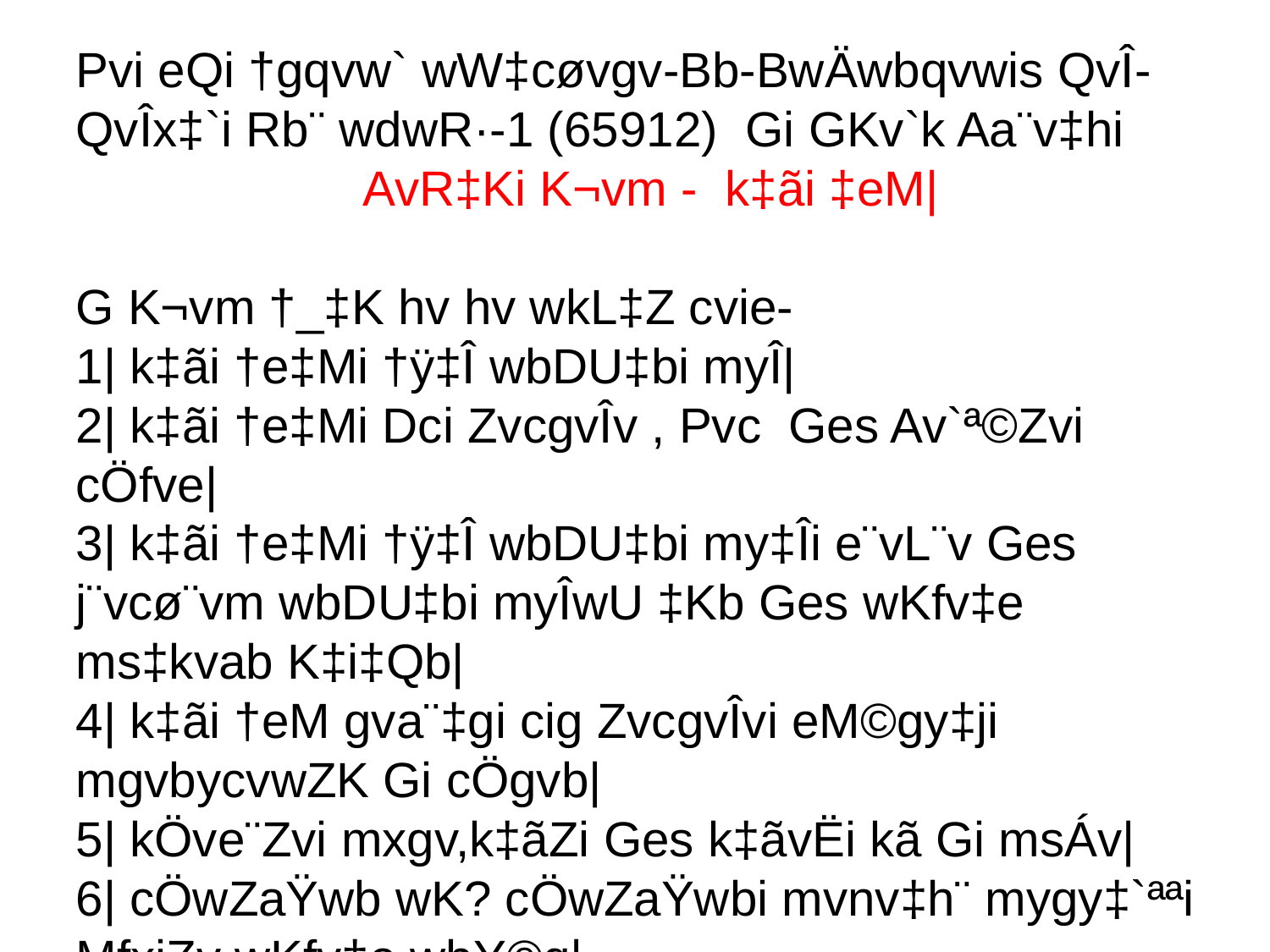

Pvi eQi †gqvw` wW‡cøvgv-Bb-BwÄwbqvwis QvÎ-QvÎx‡`i Rb¨ wdwR·-1 (65912)  Gi GKv`k Aa¨v‡hi
AvR‡Ki K¬vm -  k‡ãi ‡eM|

G K¬vm †_‡K hv hv wkL‡Z cvie-
1| k‡ãi †e‡Mi †ÿ‡Î wbDU‡bi myÎ|
2| k‡ãi †e‡Mi Dci ZvcgvÎv , Pvc  Ges Av`ª©Zvi cÖfve|
3| k‡ãi †e‡Mi †ÿ‡Î wbDU‡bi my‡Îi e¨vL¨v Ges j¨vcø¨vm wbDU‡bi myÎwU ‡Kb Ges wKfv‡e ms‡kvab K‡i‡Qb|
4| k‡ãi †eM gva¨‡gi cig ZvcgvÎvi eM©gy‡ji mgvbycvwZK Gi cÖgvb|
5| kÖve¨Zvi mxgv,k‡ãZi Ges k‡ãvËi kã Gi msÁv|
6| cÖwZaŸwb wK? cÖwZaŸwbi mvnv‡h¨ mygy‡`ªªi MfxiZv wKfv‡e wbY©q|
7| evqy‡Z k‡ãi †eM 332 wgUvi/‡mt A_© wK|
8| k‡ãi `~lb e¨vL¨v Kib |